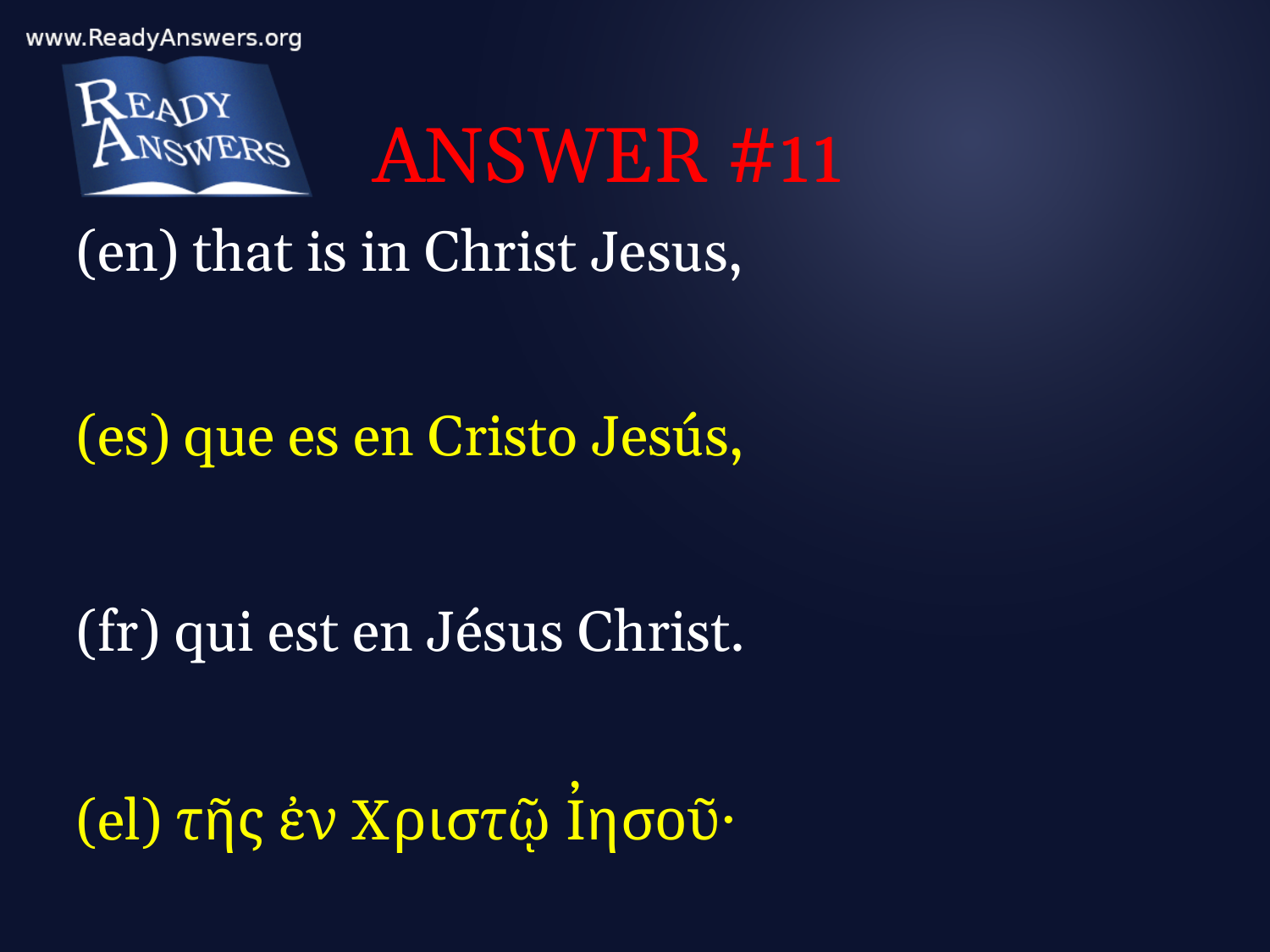

# ANSWER #11
(en) that is in Christ Jesus,
(es) que es en Cristo Jesús,
(fr) qui est en Jésus Christ.
(el) τῆς ἐν Χριστῷ Ἰησοῦ·